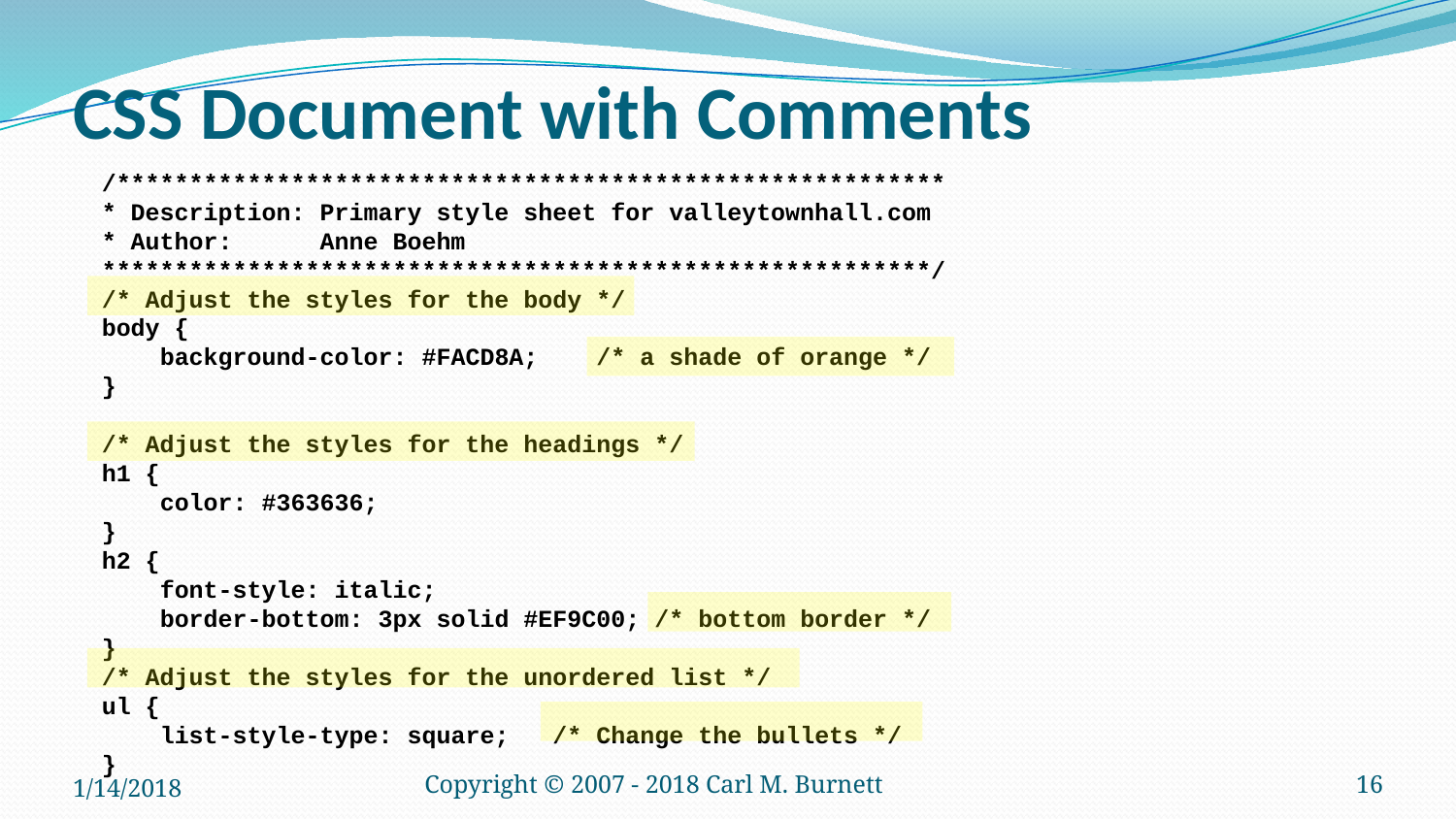

# CSS Document with Comments
/*********************************************************
* Description: Primary style sheet for valleytownhall.com
* Author:      Anne Boehm
*********************************************************/
/* Adjust the styles for the body */
body {
    background-color: #FACD8A;    /* a shade of orange */
}

/* Adjust the styles for the headings */
h1 {
    color: #363636;
}
h2 {
    font-style: italic;
    border-bottom: 3px solid #EF9C00; /* bottom border */
}
/* Adjust the styles for the unordered list */
ul {
    list-style-type: square;   /* Change the bullets */
}

1/14/2018
Copyright © 2007 - 2018 Carl M. Burnett
16